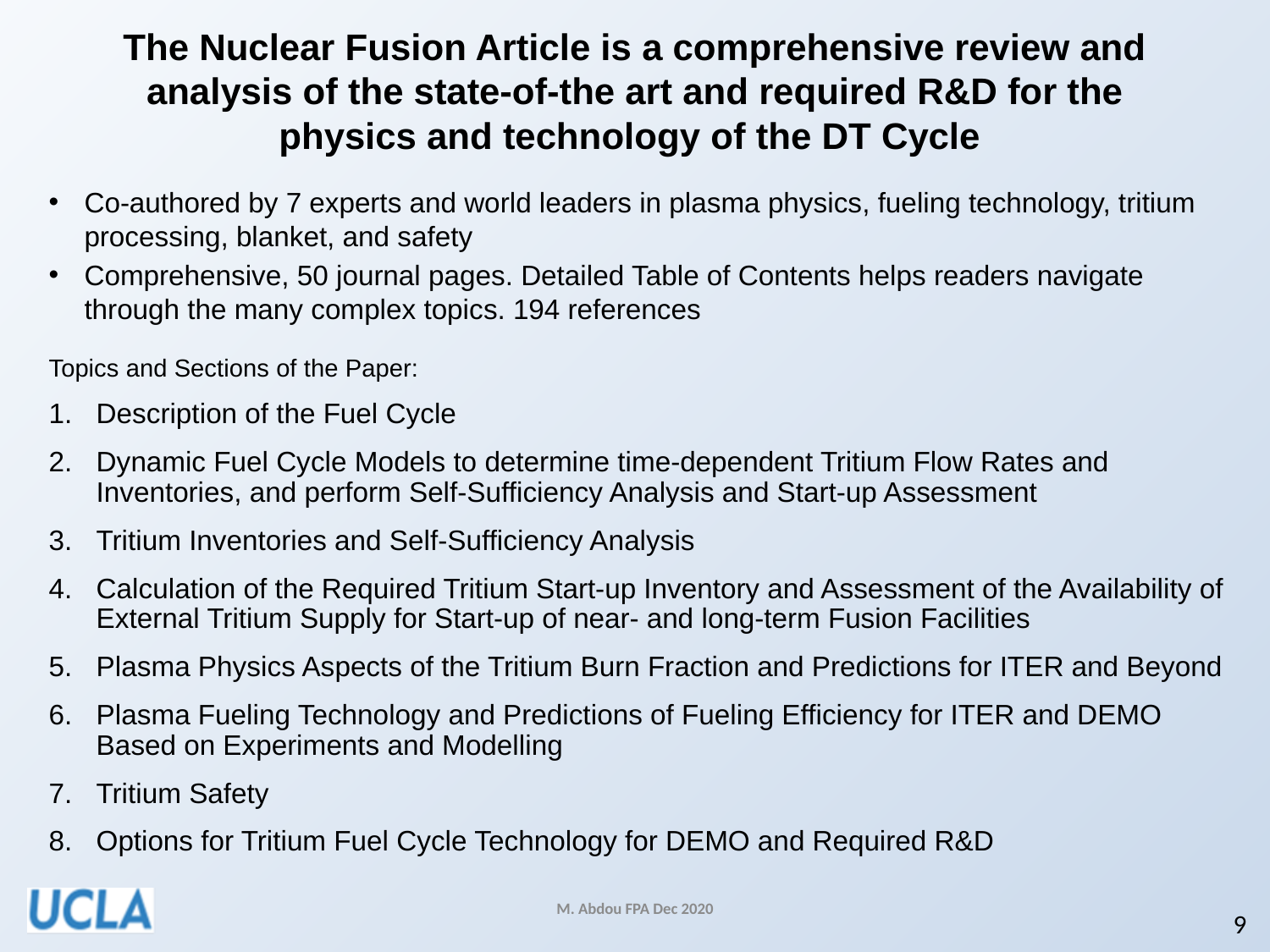

# The Nuclear Fusion Article is a comprehensive review and analysis of the state-of-the art and required R&D for the physics and technology of the DT Cycle
Co-authored by 7 experts and world leaders in plasma physics, fueling technology, tritium processing, blanket, and safety
Comprehensive, 50 journal pages. Detailed Table of Contents helps readers navigate through the many complex topics. 194 references

Topics and Sections of the Paper:
Description of the Fuel Cycle
Dynamic Fuel Cycle Models to determine time-dependent Tritium Flow Rates and Inventories, and perform Self-Sufficiency Analysis and Start-up Assessment
Tritium Inventories and Self-Sufficiency Analysis
Calculation of the Required Tritium Start-up Inventory and Assessment of the Availability of External Tritium Supply for Start-up of near- and long-term Fusion Facilities
Plasma Physics Aspects of the Tritium Burn Fraction and Predictions for ITER and Beyond
Plasma Fueling Technology and Predictions of Fueling Efficiency for ITER and DEMO Based on Experiments and Modelling
Tritium Safety
Options for Tritium Fuel Cycle Technology for DEMO and Required R&D

M. Abdou FPA Dec 2020
9